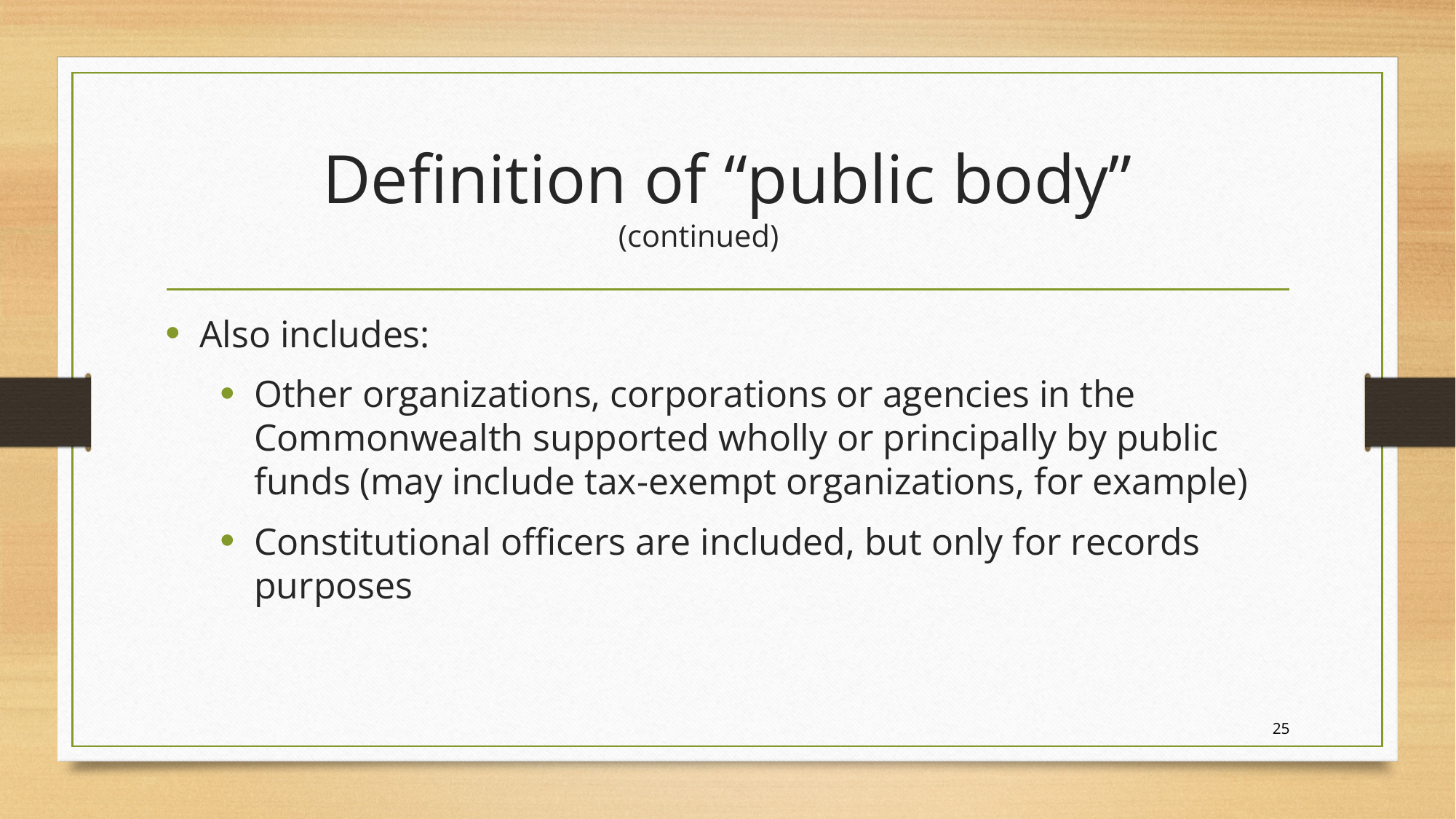

# Definition of “public body” (continued)
Also includes:
Other organizations, corporations or agencies in the Commonwealth supported wholly or principally by public funds (may include tax-exempt organizations, for example)
Constitutional officers are included, but only for records purposes

25